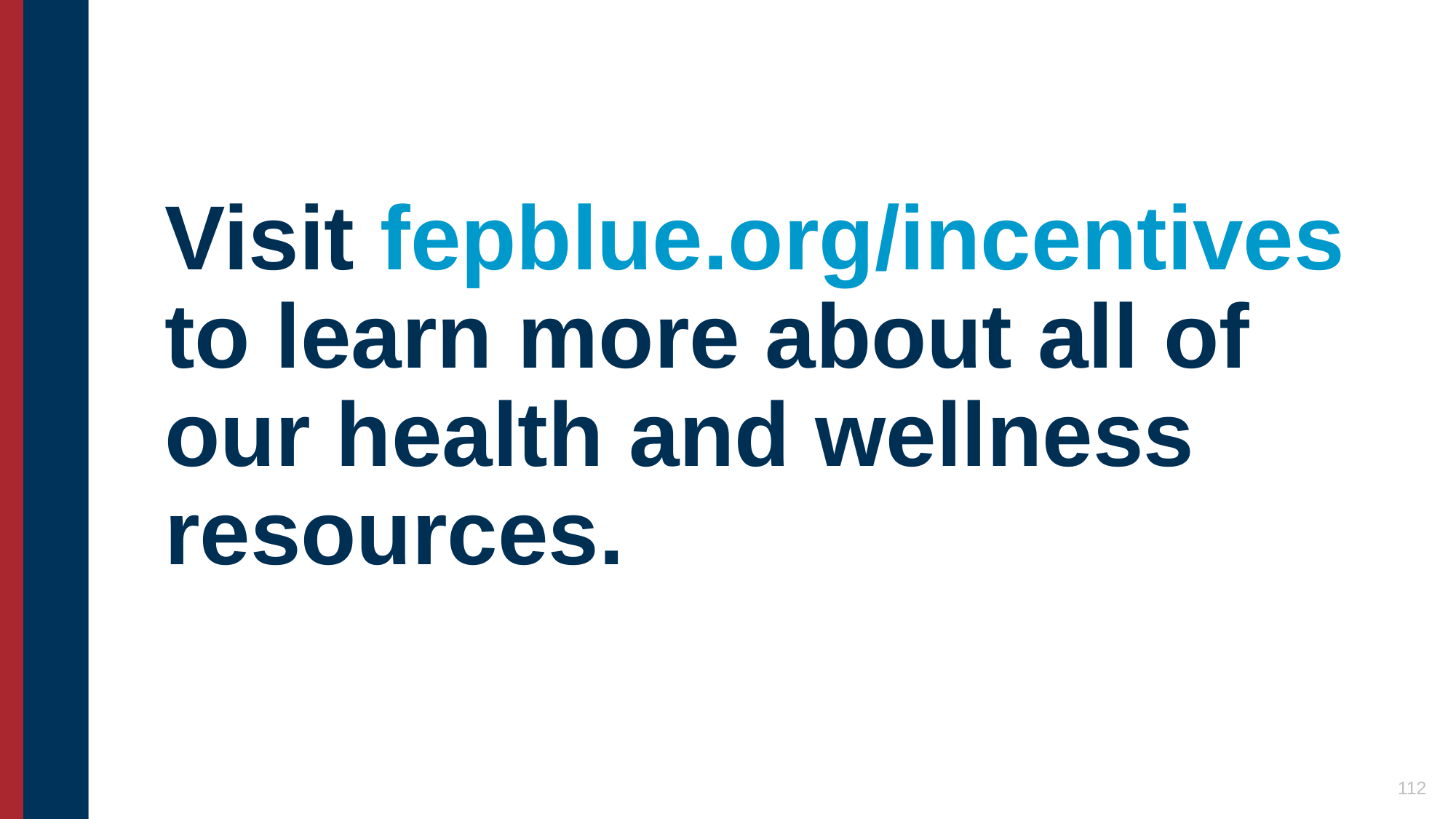

Visit fepblue.org/incentives to learn more about all of our health and wellness resources.
112